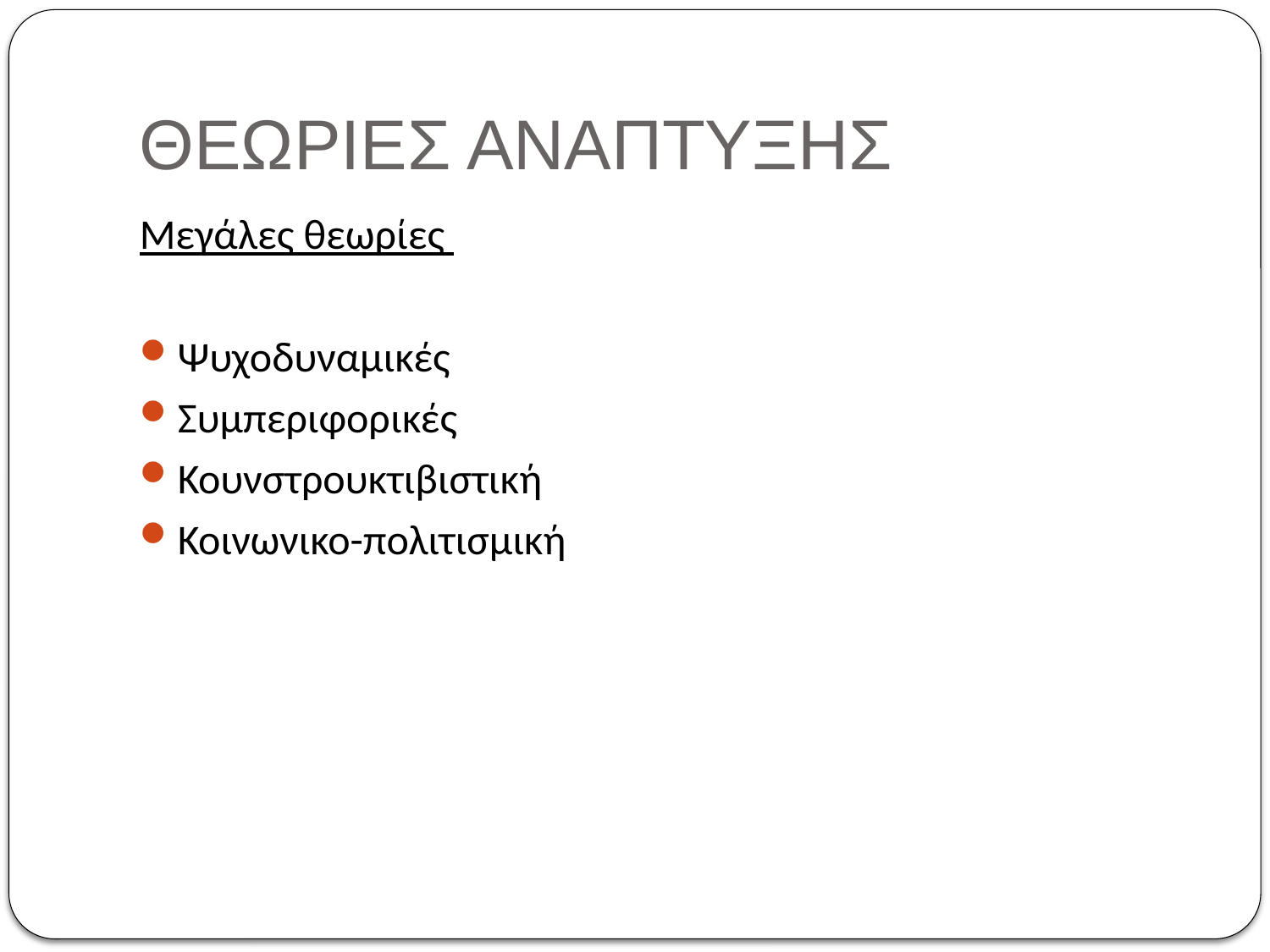

# ΘΕΩΡΙΕΣ ΑΝΑΠΤΥΞΗΣ
Μεγάλες θεωρίες

Ψυχοδυναμικές
Συμπεριφορικές
Κουνστρουκτιβιστική
Κοινωνικο-πολιτισμική